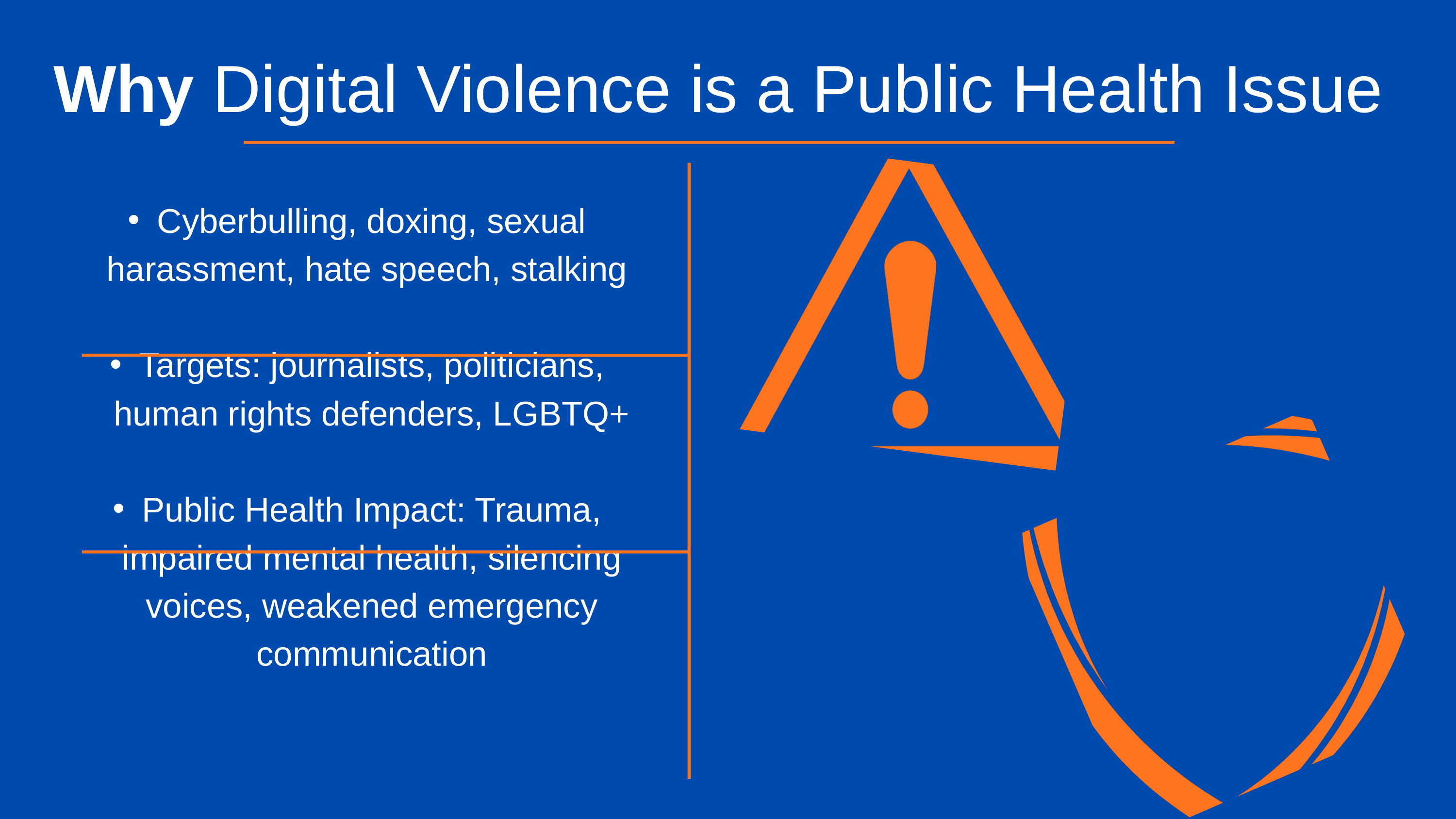

Why Digital Violence is a Public Health Issue

Cyberbulling, doxing, sexual harassment, hate speech, stalking

Targets: journalists, politicians, human rights defenders, LGBTQ+

Public Health Impact: Trauma, impaired mental health, silencing voices, weakened emergency communication